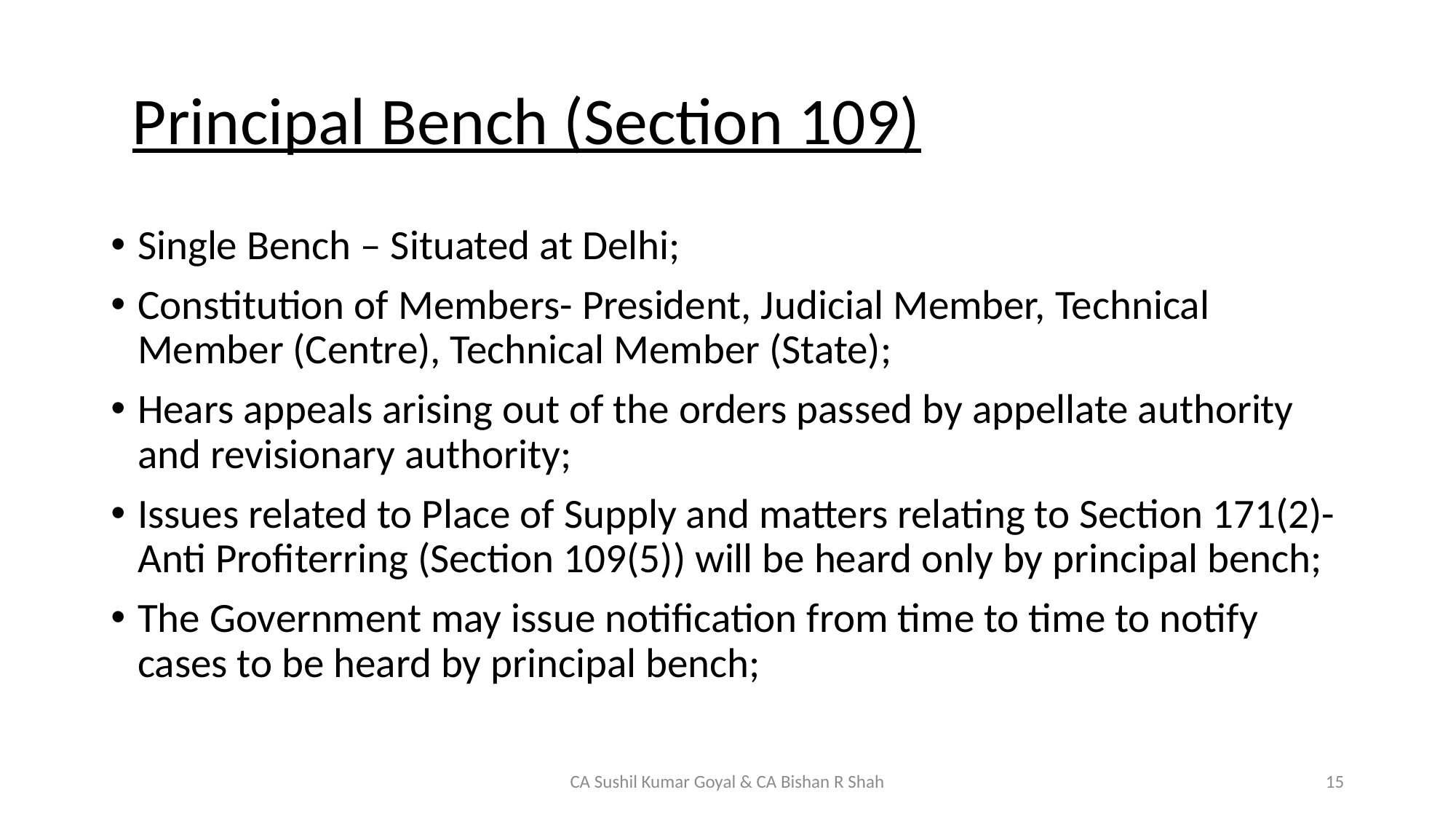

# Principal Bench (Section 109)
Single Bench – Situated at Delhi;
Constitution of Members- President, Judicial Member, Technical Member (Centre), Technical Member (State);
Hears appeals arising out of the orders passed by appellate authority and revisionary authority;
Issues related to Place of Supply and matters relating to Section 171(2)- Anti Profiterring (Section 109(5)) will be heard only by principal bench;
The Government may issue notification from time to time to notify cases to be heard by principal bench;

CA Sushil Kumar Goyal & CA Bishan R Shah
15